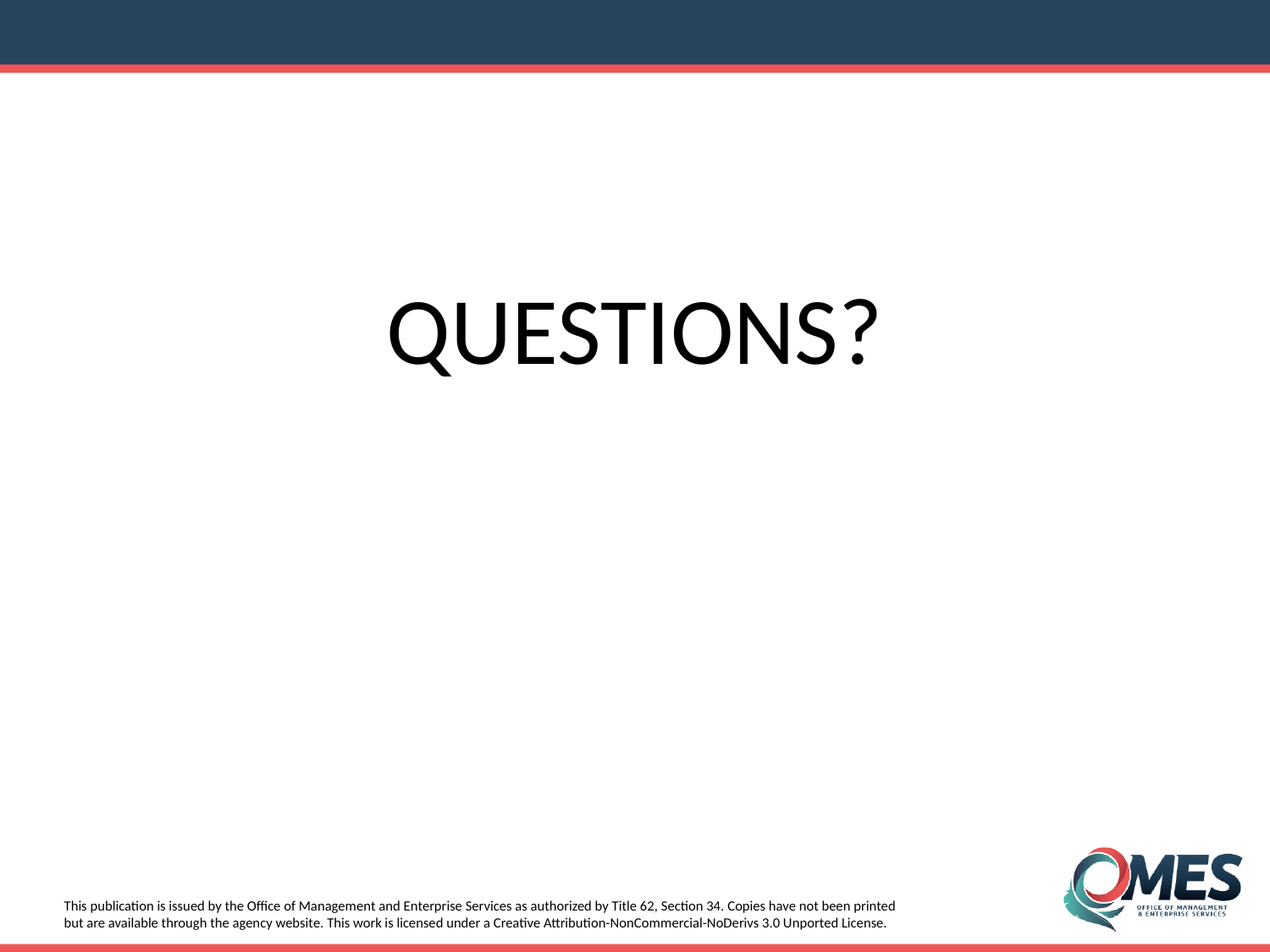

QUESTIONS?
#
This publication is issued by the Office of Management and Enterprise Services as authorized by Title 62, Section 34. Copies have not been printed but are available through the agency website. This work is licensed under a Creative Attribution-NonCommercial-NoDerivs 3.0 Unported License.